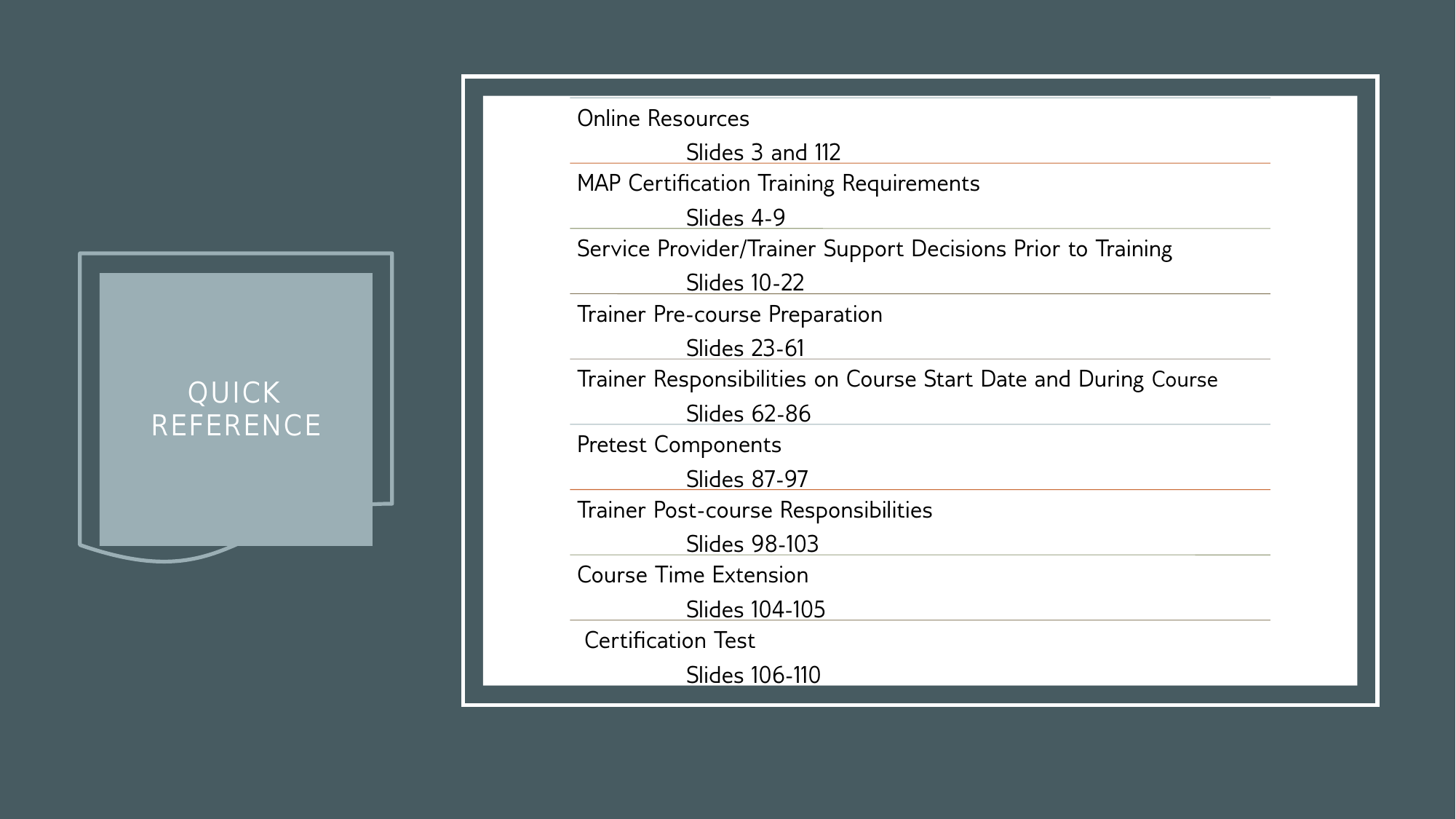

Online Resources
	Slides 3 and 112
MAP Certification Training Requirements
	Slides 4-9
Service Provider/Trainer Support Decisions Prior to Training
	Slides 10-22
Trainer Pre-course Preparation
	Slides 23-61
Trainer Responsibilities on Course Start Date and During Course
	Slides 62-86
Pretest Components
	Slides 87-97
Trainer Post-course Responsibilities
	Slides 98-103
Course Time Extension
	Slides 104-105
 Certification Test
	Slides 106-110

# Quick reference